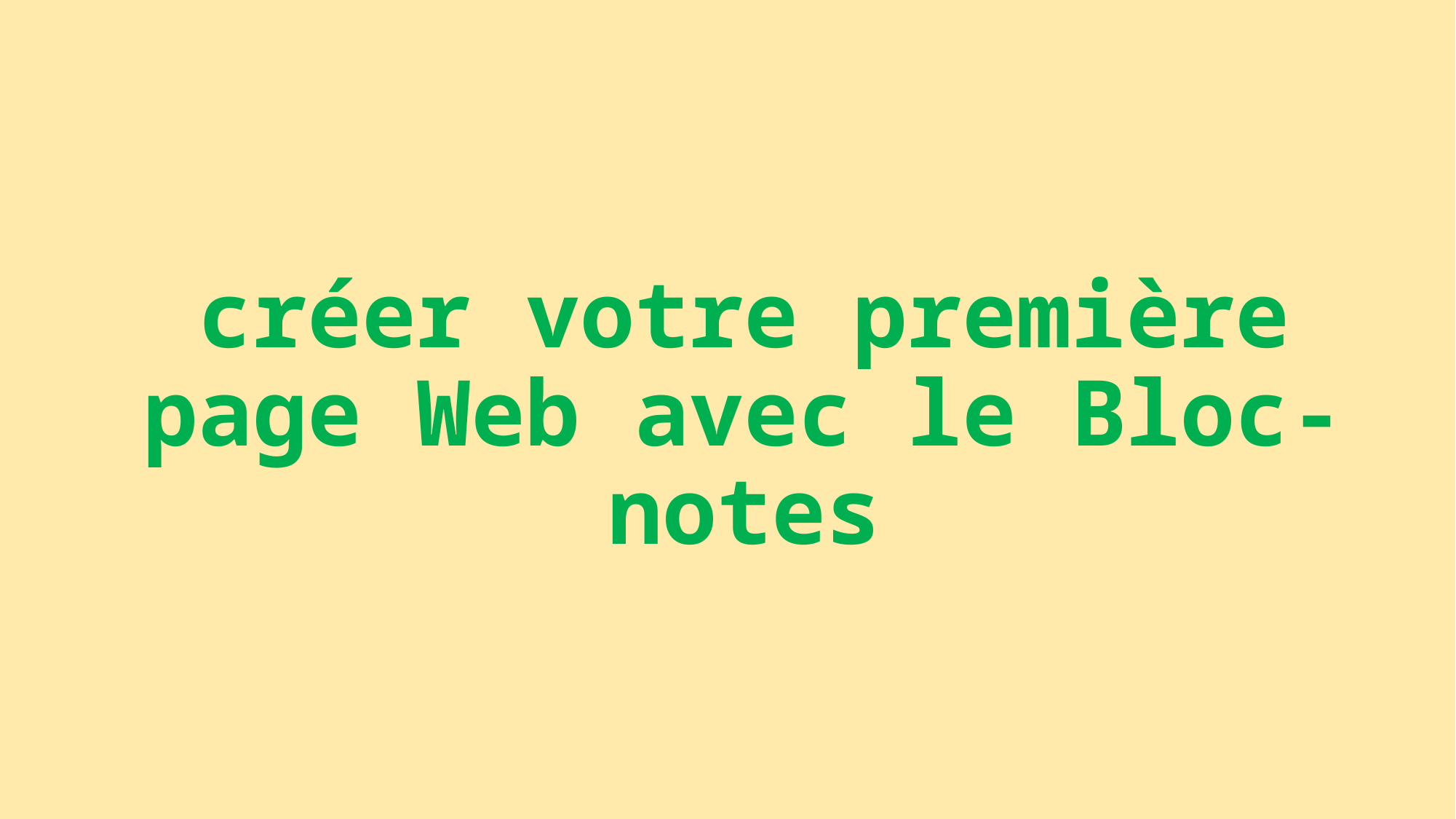

créer votre première page Web avec le Bloc-notes